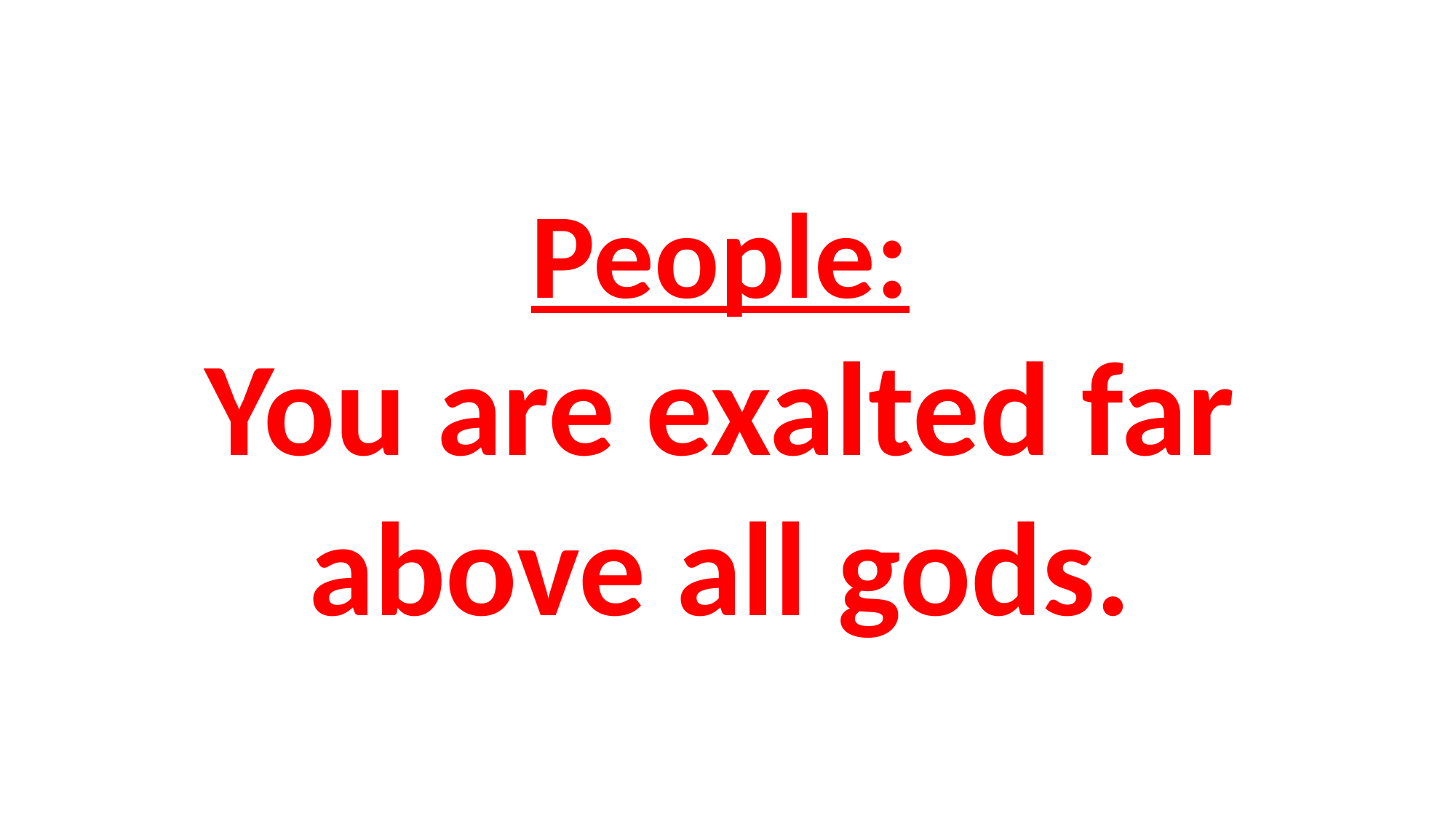

# People: You are exalted far above all gods.